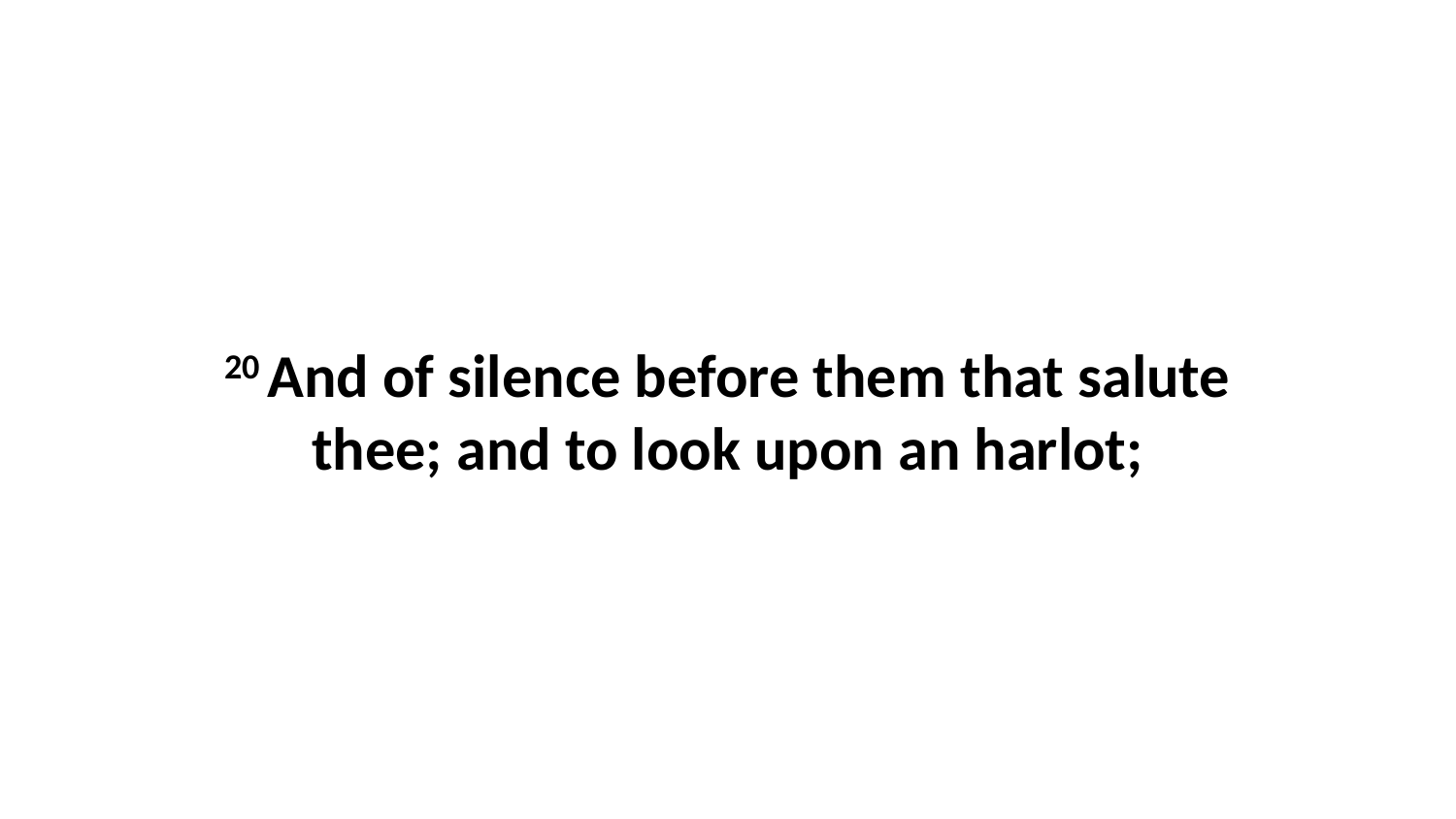

20 And of silence before them that salute thee; and to look upon an harlot;